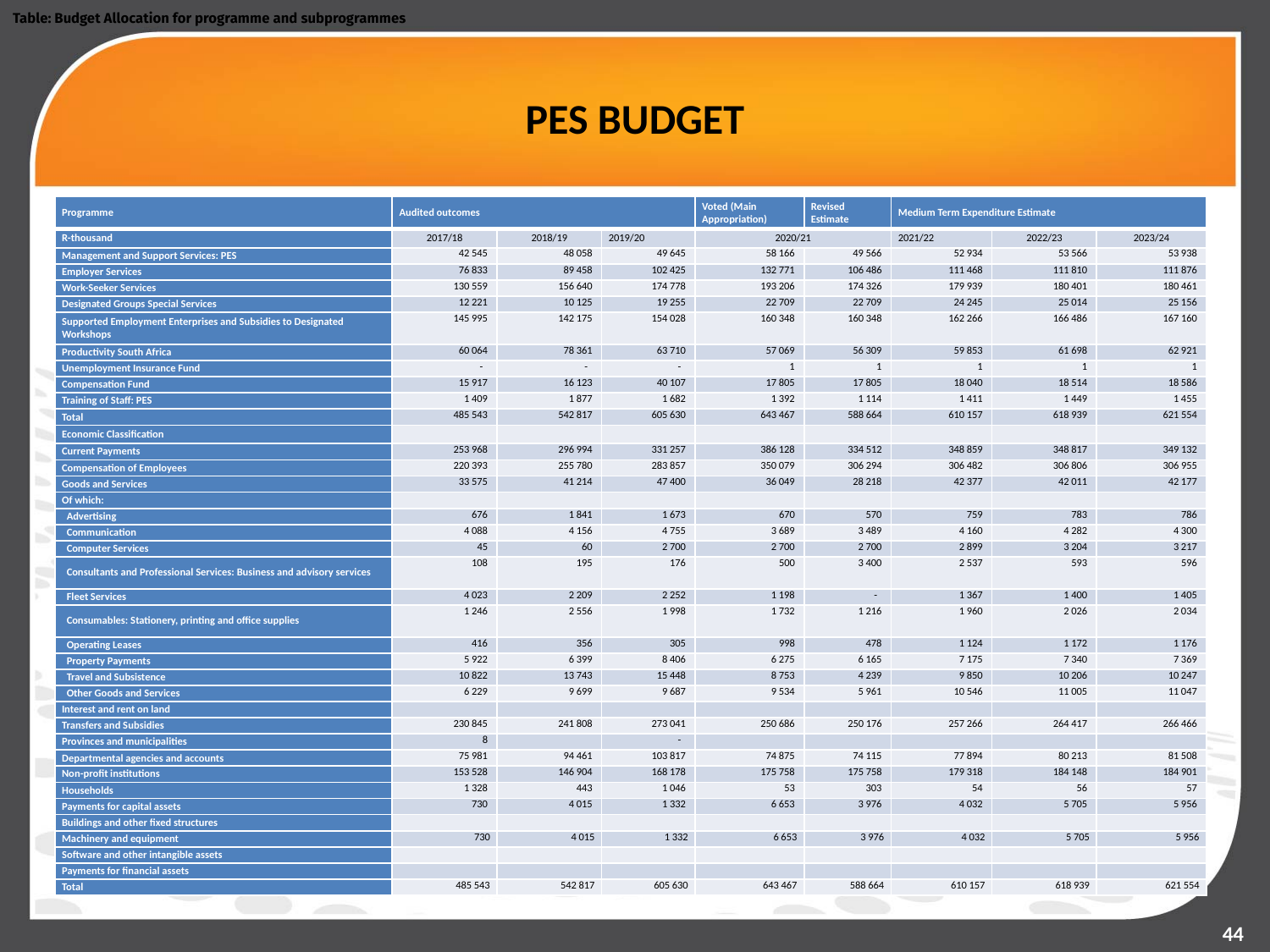

Table: Budget Allocation for programme and subprogrammes

# PES BUDGET
| Programme | Audited outcomes |  |  | Voted (Main Appropriation) | Revised Estimate | Medium Term Expenditure Estimate |  |  |
| --- | --- | --- | --- | --- | --- | --- | --- | --- |
| R-thousand | 2017/18 | 2018/19 | 2019/20 | 2020/21 |  | 2021/22 | 2022/23 | 2023/24 |
| Management and Support Services: PES | 42 545 | 48 058 | 49 645 | 58 166 | 49 566 | 52 934 | 53 566 | 53 938 |
| Employer Services | 76 833 | 89 458 | 102 425 | 132 771 | 106 486 | 111 468 | 111 810 | 111 876 |
| Work-Seeker Services | 130 559 | 156 640 | 174 778 | 193 206 | 174 326 | 179 939 | 180 401 | 180 461 |
| Designated Groups Special Services | 12 221 | 10 125 | 19 255 | 22 709 | 22 709 | 24 245 | 25 014 | 25 156 |
| Supported Employment Enterprises and Subsidies to Designated Workshops | 145 995 | 142 175 | 154 028 | 160 348 | 160 348 | 162 266 | 166 486 | 167 160 |
| Productivity South Africa | 60 064 | 78 361 | 63 710 | 57 069 | 56 309 | 59 853 | 61 698 | 62 921 |
| Unemployment Insurance Fund | - | - | - | 1 | 1 | 1 | 1 | 1 |
| Compensation Fund | 15 917 | 16 123 | 40 107 | 17 805 | 17 805 | 18 040 | 18 514 | 18 586 |
| Training of Staff: PES | 1 409 | 1 877 | 1 682 | 1 392 | 1 114 | 1 411 | 1 449 | 1 455 |
| Total | 485 543 | 542 817 | 605 630 | 643 467 | 588 664 | 610 157 | 618 939 | 621 554 |
| Economic Classification |  |  |  |  |  |  |  |  |
| Current Payments | 253 968 | 296 994 | 331 257 | 386 128 | 334 512 | 348 859 | 348 817 | 349 132 |
| Compensation of Employees | 220 393 | 255 780 | 283 857 | 350 079 | 306 294 | 306 482 | 306 806 | 306 955 |
| Goods and Services | 33 575 | 41 214 | 47 400 | 36 049 | 28 218 | 42 377 | 42 011 | 42 177 |
| Of which: |  |  |  |  |  |  |  |  |
| Advertising | 676 | 1 841 | 1 673 | 670 | 570 | 759 | 783 | 786 |
| Communication | 4 088 | 4 156 | 4 755 | 3 689 | 3 489 | 4 160 | 4 282 | 4 300 |
| Computer Services | 45 | 60 | 2 700 | 2 700 | 2 700 | 2 899 | 3 204 | 3 217 |
| Consultants and Professional Services: Business and advisory services | 108 | 195 | 176 | 500 | 3 400 | 2 537 | 593 | 596 |
| Fleet Services | 4 023 | 2 209 | 2 252 | 1 198 | - | 1 367 | 1 400 | 1 405 |
| Consumables: Stationery, printing and office supplies | 1 246 | 2 556 | 1 998 | 1 732 | 1 216 | 1 960 | 2 026 | 2 034 |
| Operating Leases | 416 | 356 | 305 | 998 | 478 | 1 124 | 1 172 | 1 176 |
| Property Payments | 5 922 | 6 399 | 8 406 | 6 275 | 6 165 | 7 175 | 7 340 | 7 369 |
| Travel and Subsistence | 10 822 | 13 743 | 15 448 | 8 753 | 4 239 | 9 850 | 10 206 | 10 247 |
| Other Goods and Services | 6 229 | 9 699 | 9 687 | 9 534 | 5 961 | 10 546 | 11 005 | 11 047 |
| Interest and rent on land |  |  |  |  |  |  |  |  |
| Transfers and Subsidies | 230 845 | 241 808 | 273 041 | 250 686 | 250 176 | 257 266 | 264 417 | 266 466 |
| Provinces and municipalities | 8 |  | - |  |  |  |  |  |
| Departmental agencies and accounts | 75 981 | 94 461 | 103 817 | 74 875 | 74 115 | 77 894 | 80 213 | 81 508 |
| Non-profit institutions | 153 528 | 146 904 | 168 178 | 175 758 | 175 758 | 179 318 | 184 148 | 184 901 |
| Households | 1 328 | 443 | 1 046 | 53 | 303 | 54 | 56 | 57 |
| Payments for capital assets | 730 | 4 015 | 1 332 | 6 653 | 3 976 | 4 032 | 5 705 | 5 956 |
| Buildings and other fixed structures |  |  |  |  |  |  |  |  |
| Machinery and equipment | 730 | 4 015 | 1 332 | 6 653 | 3 976 | 4 032 | 5 705 | 5 956 |
| Software and other intangible assets |  |  |  |  |  |  |  |  |
| Payments for financial assets |  |  |  |  |  |  |  |  |
| Total | 485 543 | 542 817 | 605 630 | 643 467 | 588 664 | 610 157 | 618 939 | 621 554 |
44